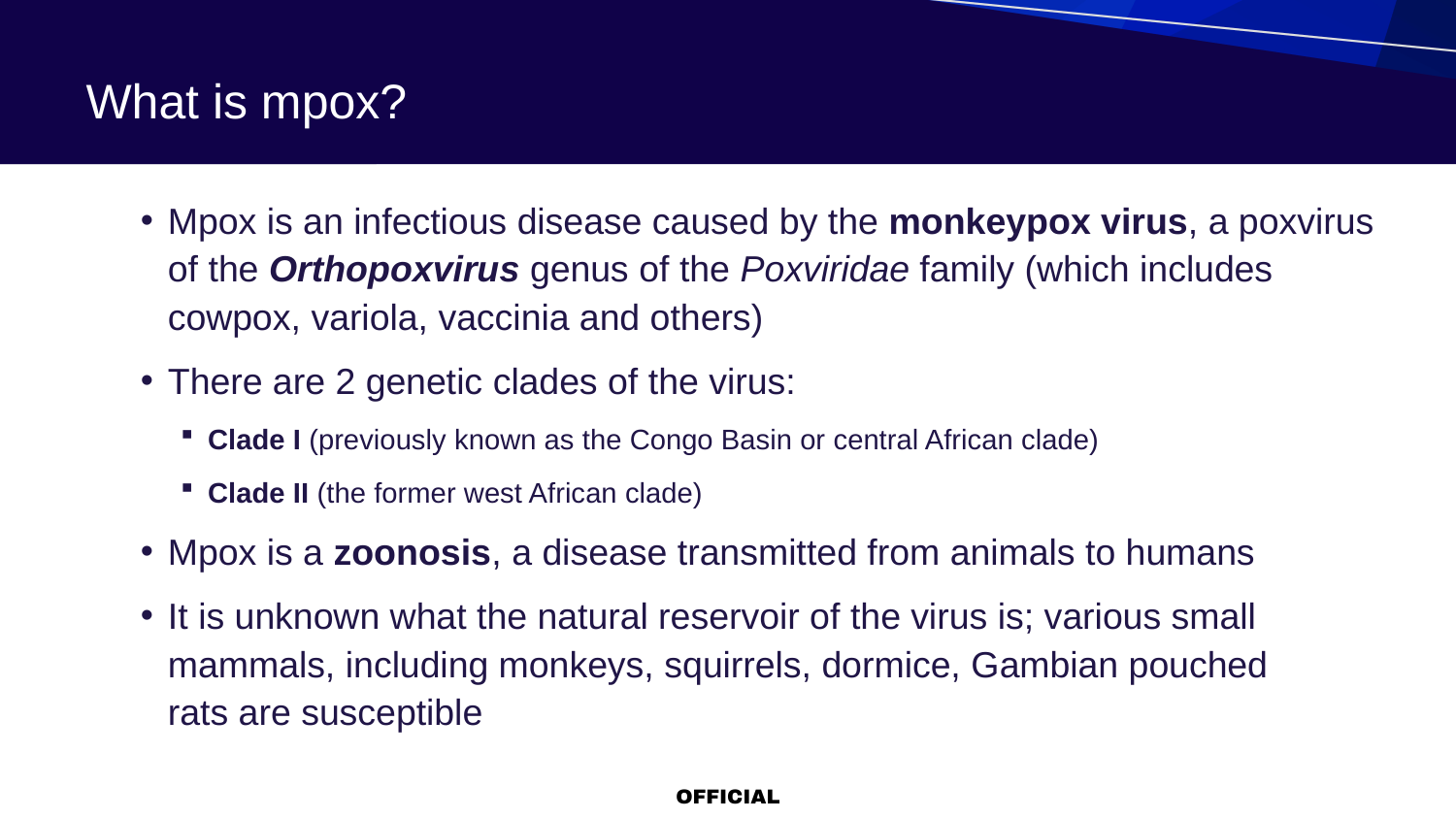

# What is mpox?
Mpox is an infectious disease caused by the monkeypox virus, a poxvirus of the Orthopoxvirus genus of the Poxviridae family (which includes cowpox, variola, vaccinia and others)
There are 2 genetic clades of the virus:
Clade I (previously known as the Congo Basin or central African clade)
Clade II (the former west African clade)
Mpox is a zoonosis, a disease transmitted from animals to humans
It is unknown what the natural reservoir of the virus is; various small mammals, including monkeys, squirrels, dormice, Gambian pouched rats are susceptible